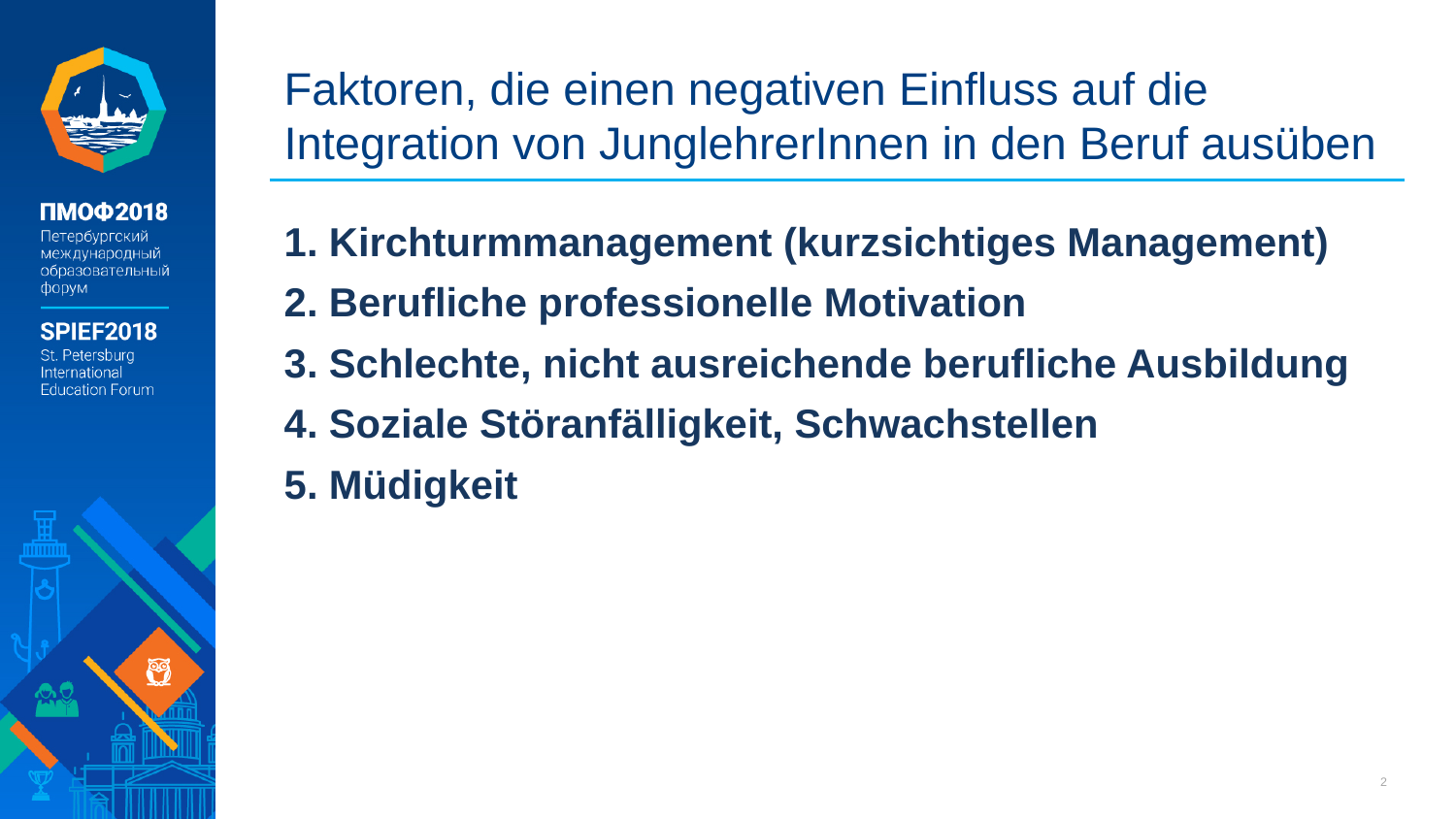

# Faktoren, die einen negativen Einfluss auf die Integration von JunglehrerInnen in den Beruf ausüben
1. Kirchturmmanagement (kurzsichtiges Management)
2. Berufliche professionelle Motivation
3. Schlechte, nicht ausreichende berufliche Ausbildung
4. Soziale Störanfälligkeit, Schwachstellen
5. Müdigkeit

2